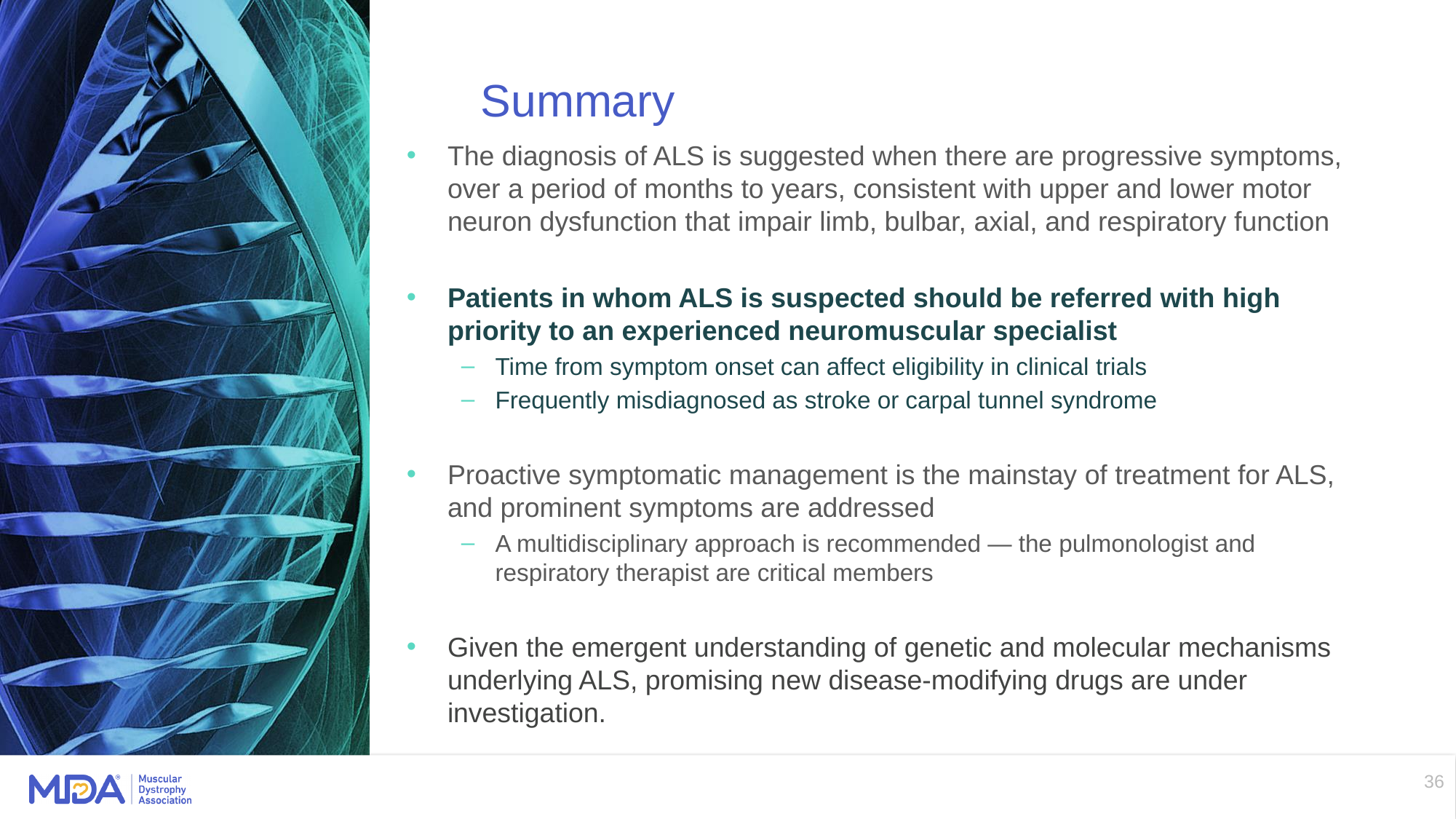

# Summary
The diagnosis of ALS is suggested when there are progressive symptoms, over a period of months to years, consistent with upper and lower motor neuron dysfunction that impair limb, bulbar, axial, and respiratory function

Patients in whom ALS is suspected should be referred with high priority to an experienced neuromuscular specialist
Time from symptom onset can affect eligibility in clinical trials
Frequently misdiagnosed as stroke or carpal tunnel syndrome

Proactive symptomatic management is the mainstay of treatment for ALS, and prominent symptoms are addressed
A multidisciplinary approach is recommended — the pulmonologist and respiratory therapist are critical members

Given the emergent understanding of genetic and molecular mechanisms underlying ALS, promising new disease-modifying drugs are under investigation.

36